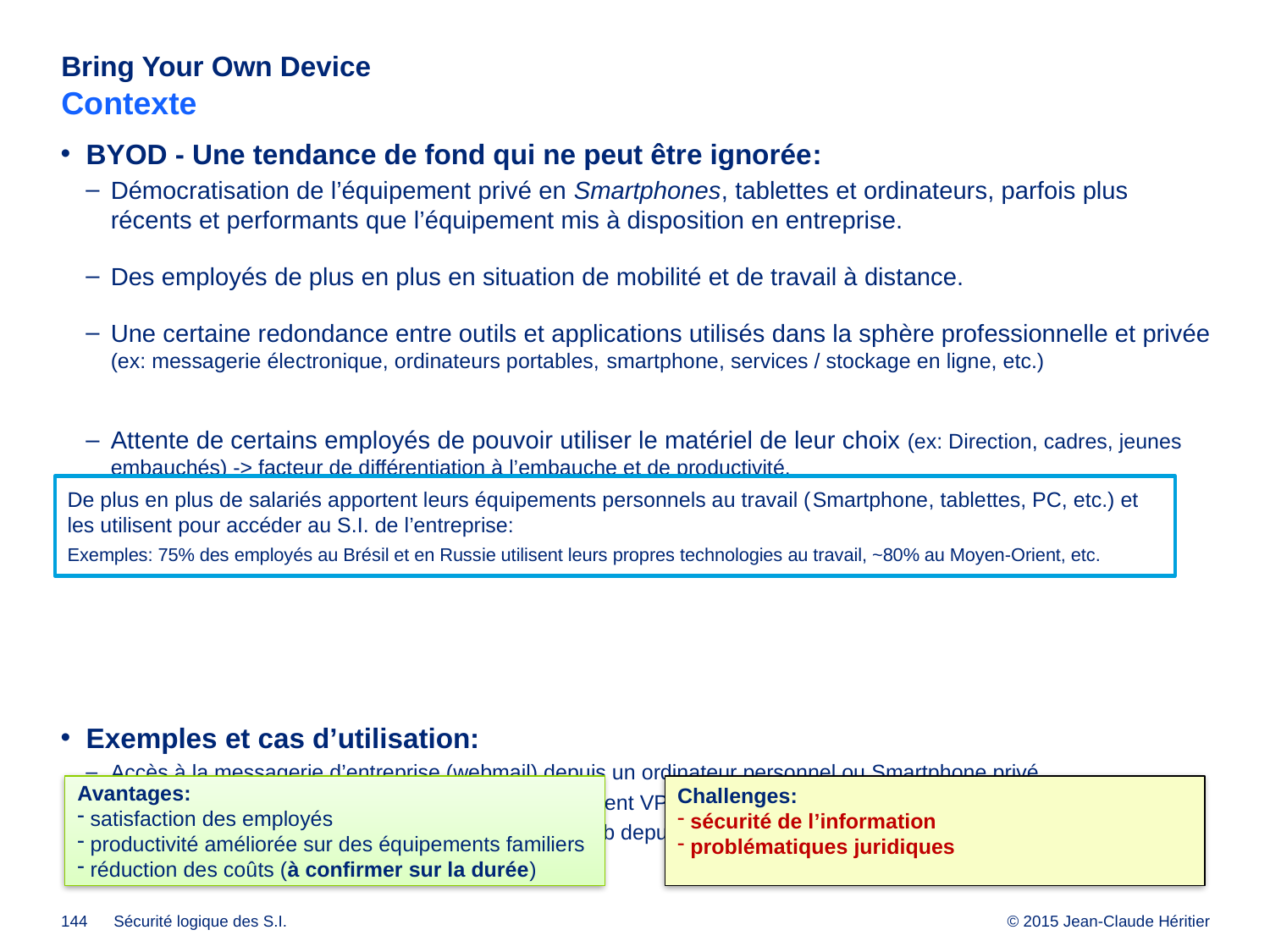

# Bring Your Own Device Contexte
BYOD - Une tendance de fond qui ne peut être ignorée:
Démocratisation de l’équipement privé en Smartphones, tablettes et ordinateurs, parfois plus récents et performants que l’équipement mis à disposition en entreprise.
Des employés de plus en plus en situation de mobilité et de travail à distance.
Une certaine redondance entre outils et applications utilisés dans la sphère professionnelle et privée (ex: messagerie électronique, ordinateurs portables, smartphone, services / stockage en ligne, etc.)

Attente de certains employés de pouvoir utiliser le matériel de leur choix (ex: Direction, cadres, jeunes embauchés) -> facteur de différentiation à l’embauche et de productivité.

Exemples et cas d’utilisation:
Accès à la messagerie d’entreprise (webmail) depuis un ordinateur personnel ou Smartphone privé.
Connexion à l’Intranet d’entreprise au moyen d’un client VPN sur PC personnel.
Accès à des applications métier via une interface web depuis un PC personnel.
Etc.
De plus en plus de salariés apportent leurs équipements personnels au travail (Smartphone, tablettes, PC, etc.) et les utilisent pour accéder au S.I. de l’entreprise:
Exemples: 75% des employés au Brésil et en Russie utilisent leurs propres technologies au travail, ~80% au Moyen-Orient, etc.
Avantages:
 satisfaction des employés
 productivité améliorée sur des équipements familiers
 réduction des coûts (à confirmer sur la durée)
Challenges:
 sécurité de l’information
 problématiques juridiques